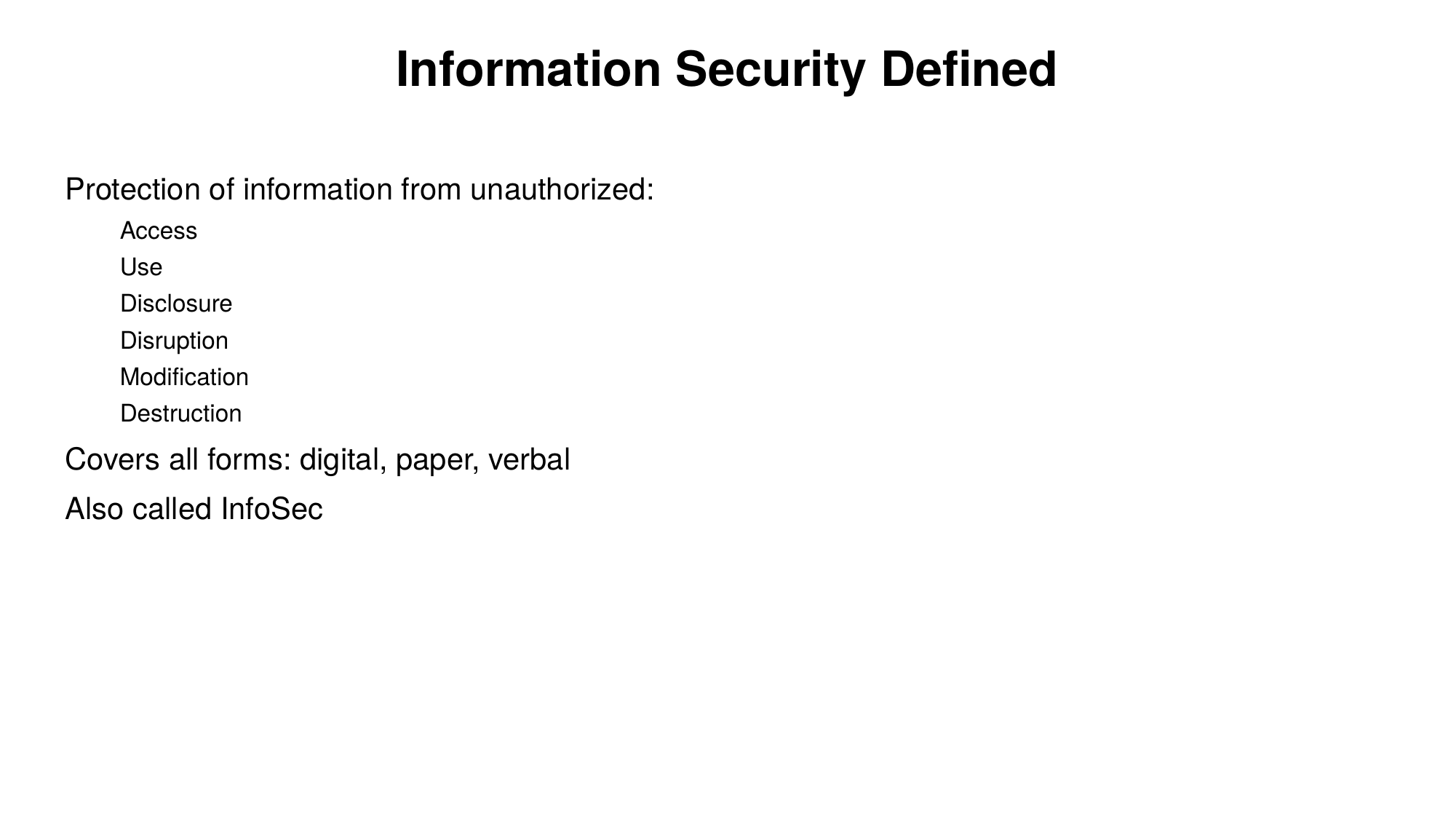

Information Security Defined
Protection of information from unauthorized:
Access
Use
Disclosure
Disruption
Modification
Destruction
Covers all forms: digital, paper, verbal
Also called InfoSec